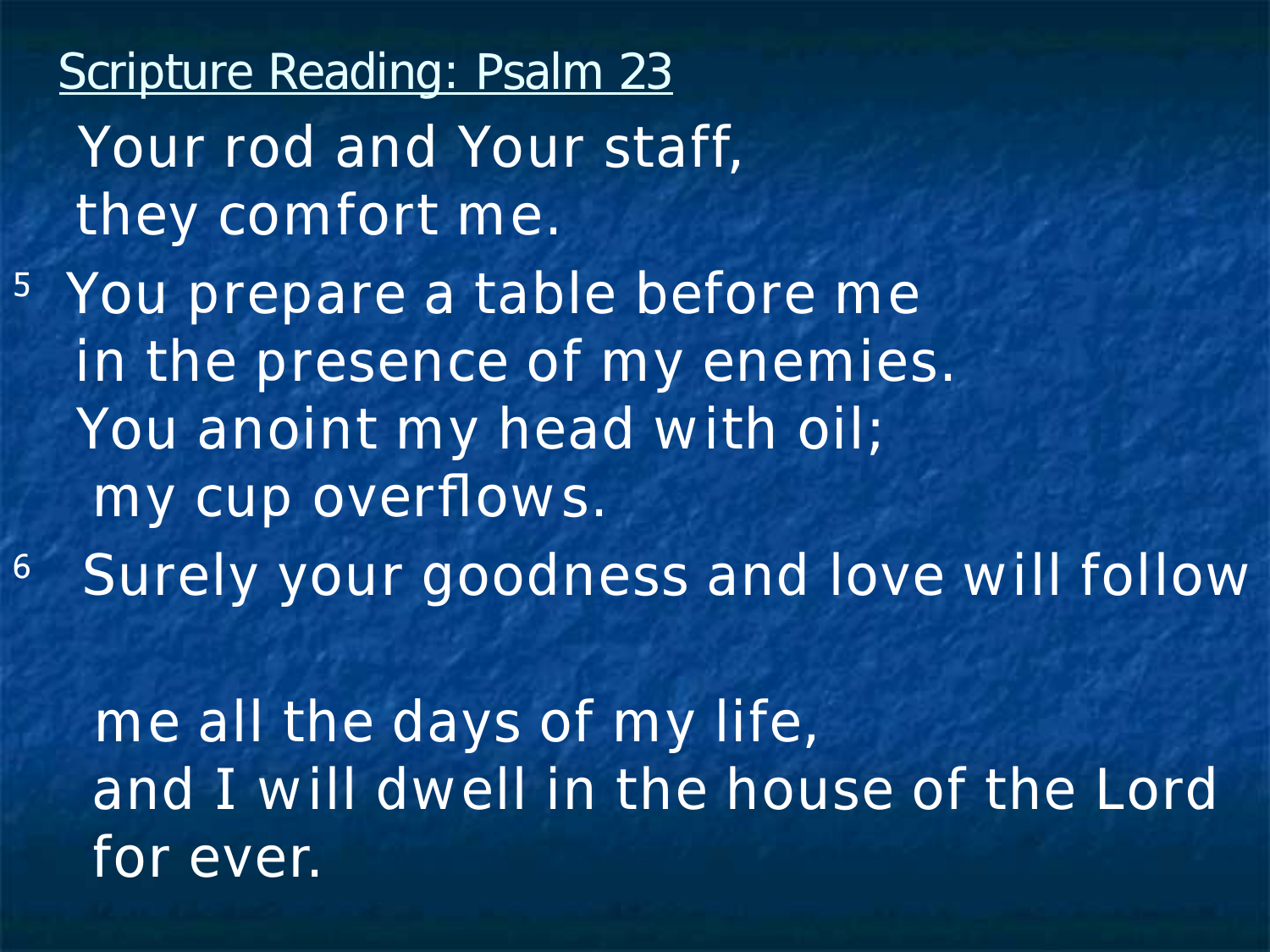

Scripture Reading: Psalm 23
    Your rod and Your staff,
 they comfort me.
5  You prepare a table before me
 in the presence of my enemies.
 You anoint my head with oil;
  my cup overflows.
6   Surely your goodness and love will follow
     me all the days of my life,
  and I will dwell in the house of the Lord
  for ever.